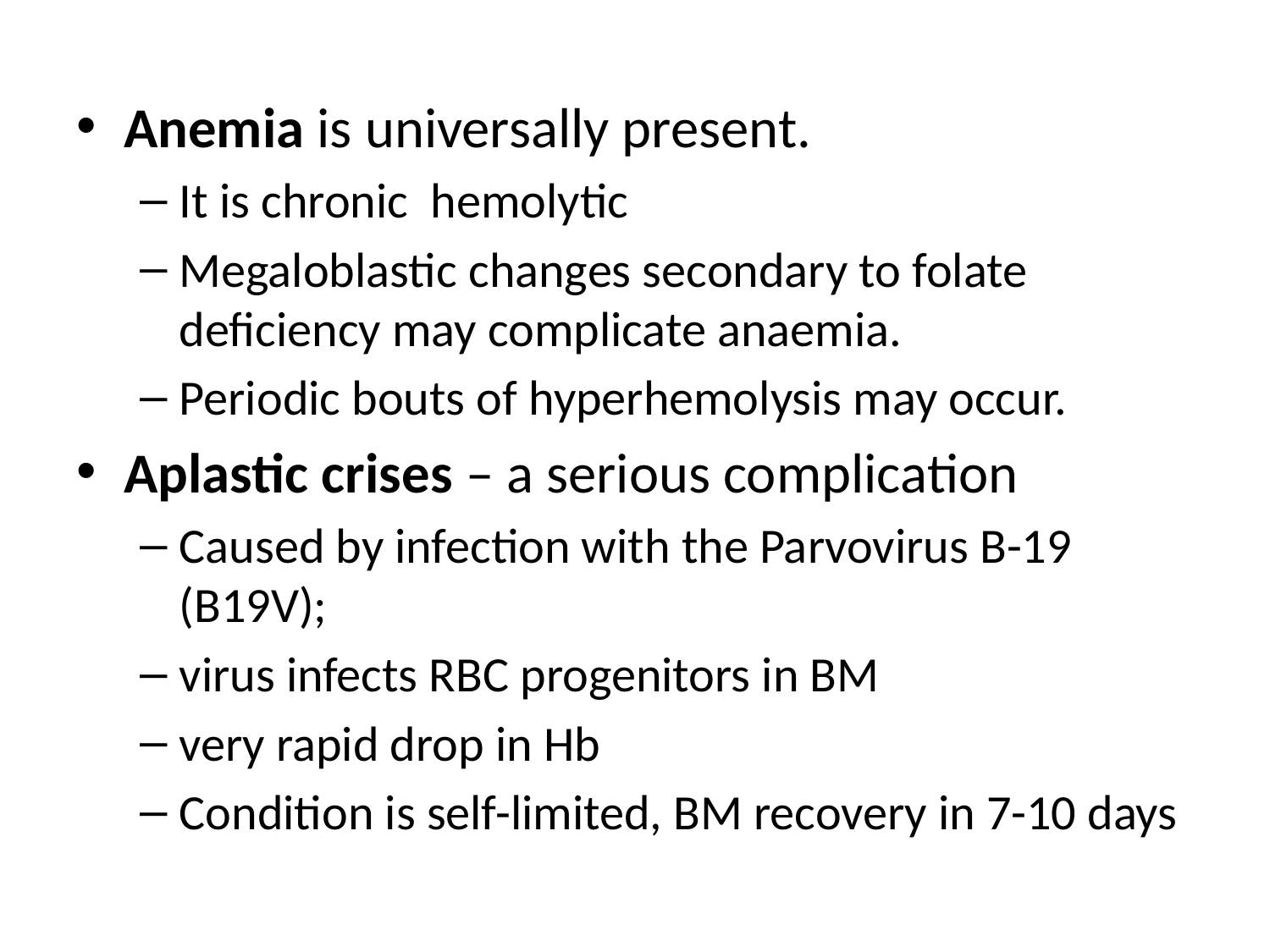

Anemia is universally present.
It is chronic  hemolytic
Megaloblastic changes secondary to folate deficiency may complicate anaemia.
Periodic bouts of hyperhemolysis may occur.
Aplastic crises – a serious complication
Caused by infection with the Parvovirus B-19 (B19V);
virus infects RBC progenitors in BM
very rapid drop in Hb
Condition is self-limited, BM recovery in 7-10 days